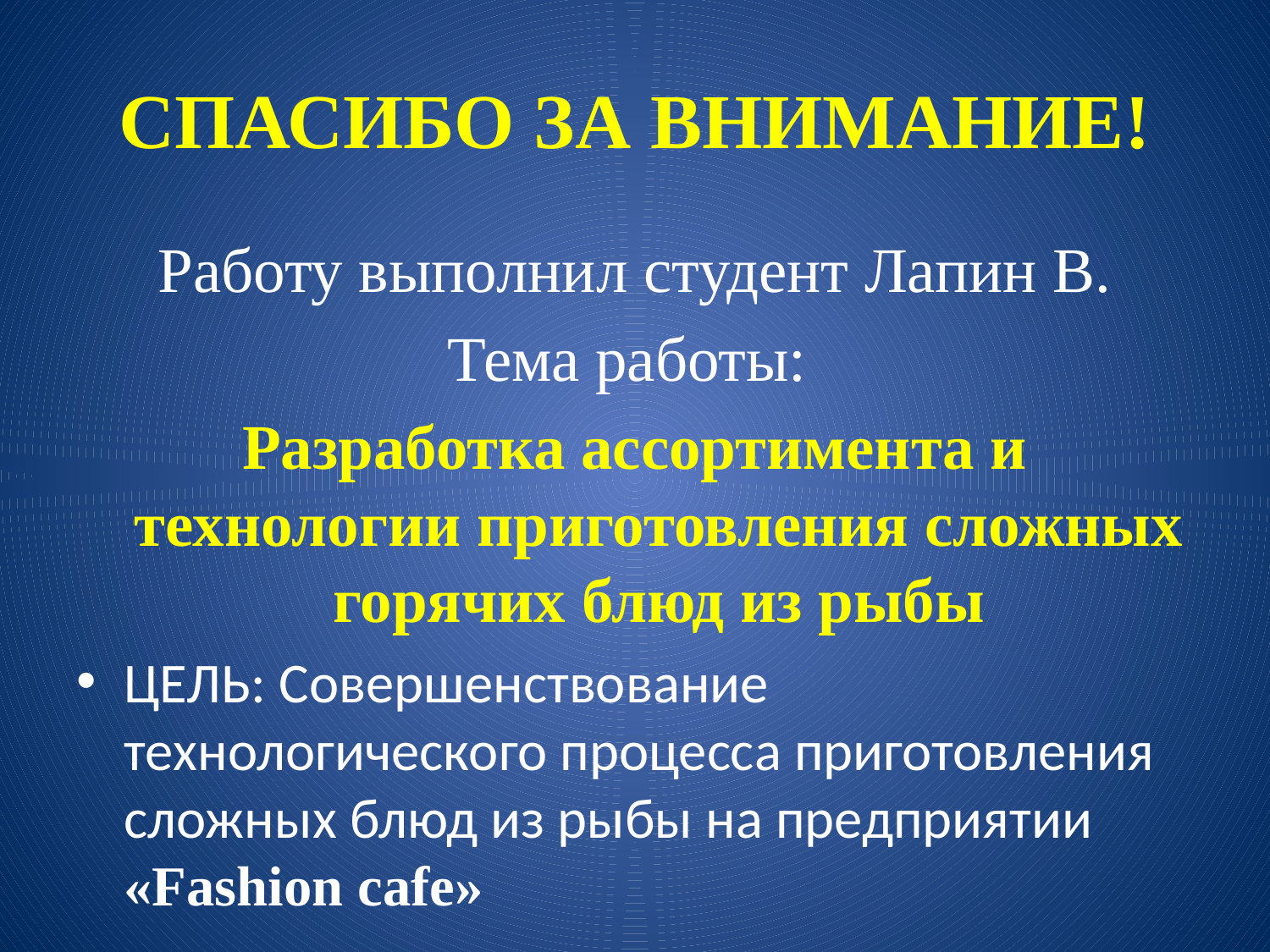

# СПАСИБО ЗА ВНИМАНИЕ!
Работу выполнил студент Лапин В.
Тема работы:
Разработка ассортимента и технологии приготовления сложных горячих блюд из рыбы
ЦЕЛЬ: Совершенствование технологического процесса приготовления сложных блюд из рыбы на предприятии «Fashion cafe»